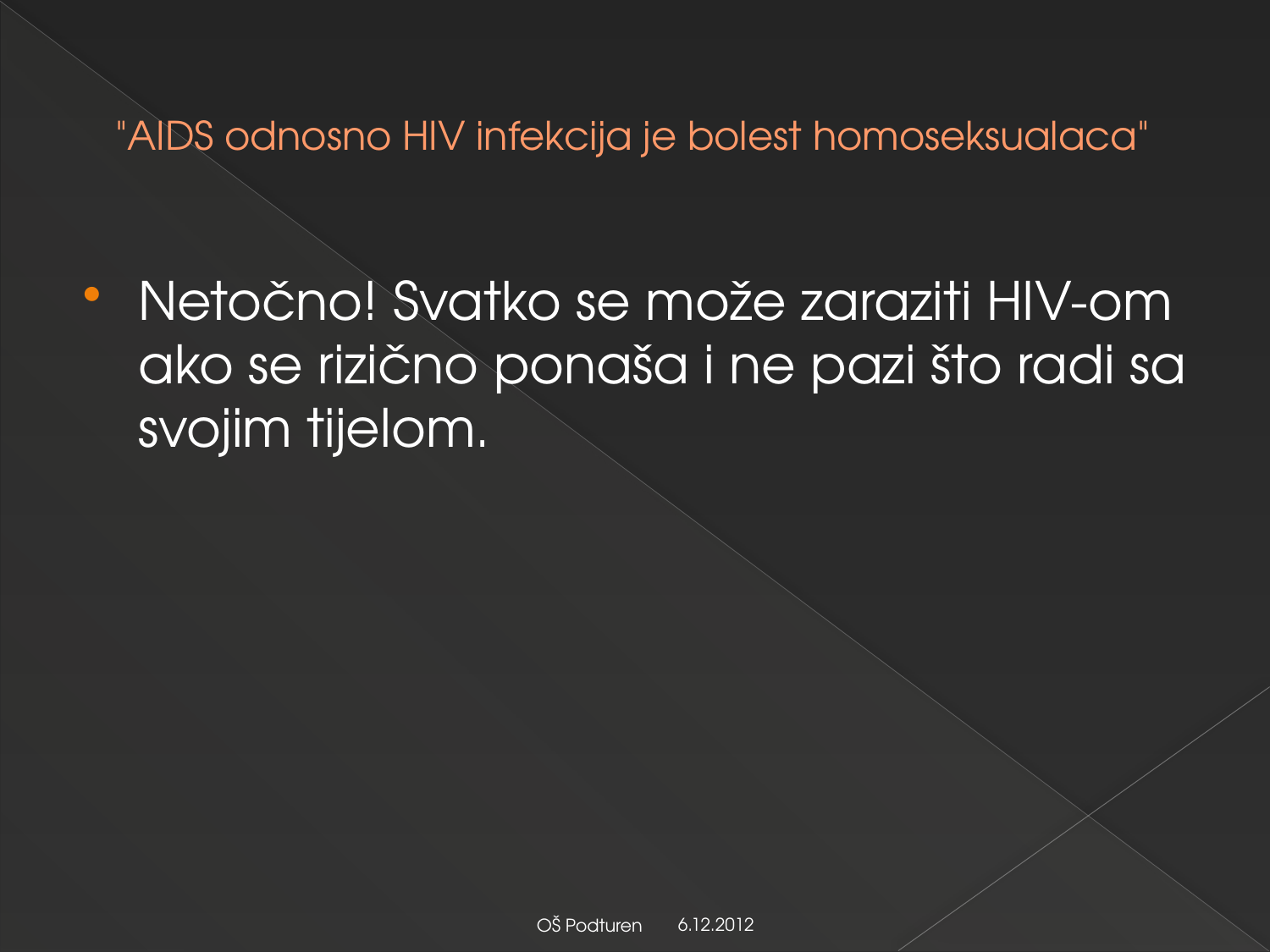

# "AIDS odnosno HIV infekcija je bolest homoseksualaca"
Netočno! Svatko se može zaraziti HIV-om ako se rizično ponaša i ne pazi što radi sa svojim tijelom.
6.12.2012
OŠ Podturen